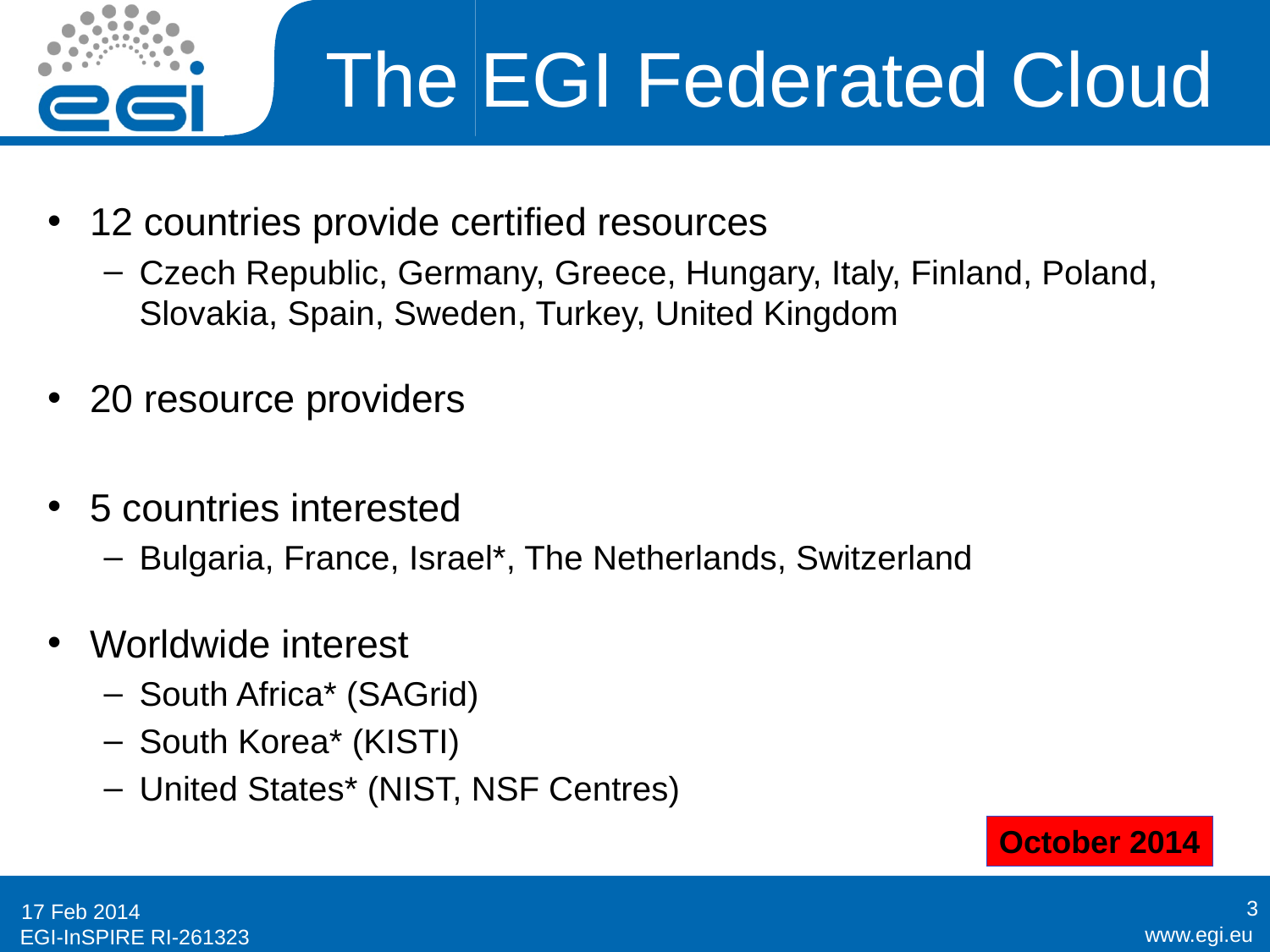

# The EGI Federated Cloud
12 countries provide certified resources
Czech Republic, Germany, Greece, Hungary, Italy, Finland, Poland, Slovakia, Spain, Sweden, Turkey, United Kingdom

20 resource providers

5 countries interested
Bulgaria, France, Israel*, The Netherlands, Switzerland

Worldwide interest
South Africa* (SAGrid)
South Korea* (KISTI)
United States* (NIST, NSF Centres)
October 2014
3
17 Feb 2014